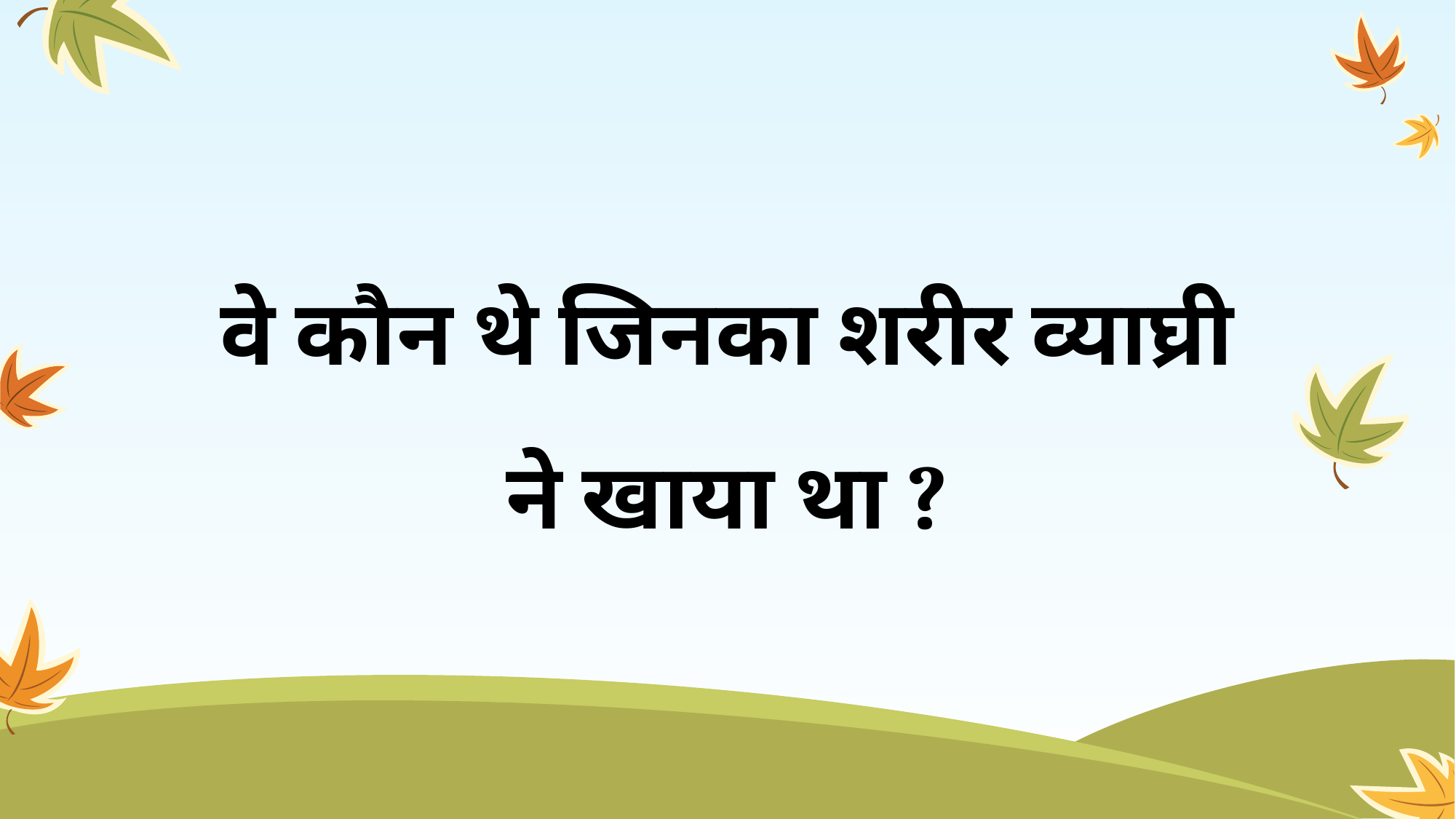

# वे कौन थे जिनका शरीर व्याघ्री ने खाया था ?